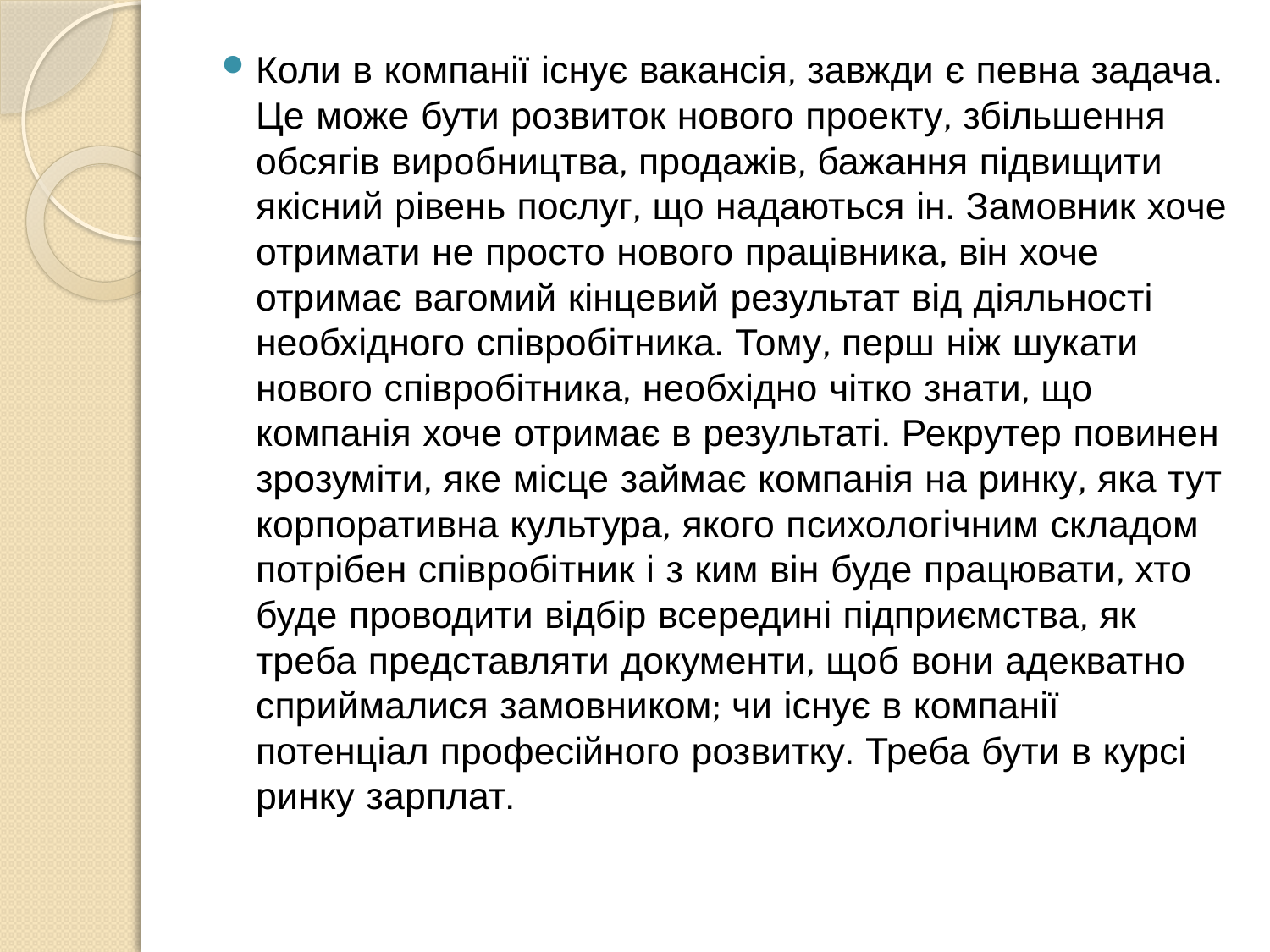

Коли в компанії існує вакансія, завжди є певна задача. Це може бути розвиток нового проекту, збільшення обсягів виробництва, продажів, бажання підвищити якісний рівень послуг, що надаються ін. Замовник хоче отримати не просто нового працівника, він хоче отримає вагомий кінцевий результат від діяльності необхідного співробітника. Тому, перш ніж шукати нового співробітника, необхідно чітко знати, що компанія хоче отримає в результаті. Рекрутер повинен зрозуміти, яке місце займає компанія на ринку, яка тут корпоративна культура, якого психологічним складом потрібен співробітник і з ким він буде працювати, хто буде проводити відбір всередині підприємства, як треба представляти документи, щоб вони адекватно сприймалися замовником; чи існує в компанії потенціал професійного розвитку. Треба бути в курсі ринку зарплат.